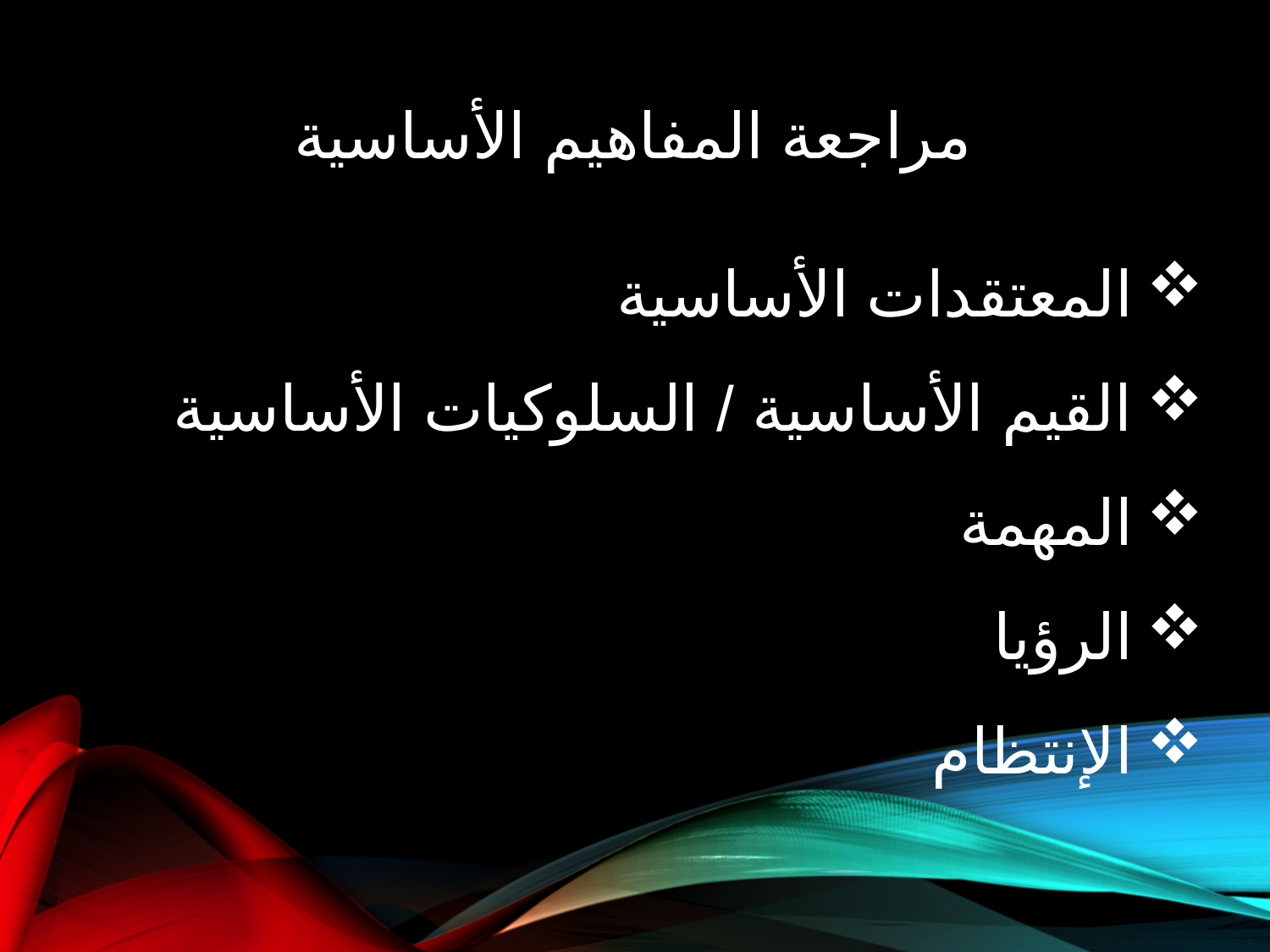

مراجعة المفاهيم الأساسية
المعتقدات الأساسية
القيم الأساسية / السلوكيات الأساسية
المهمة
الرؤيا
الإنتظام